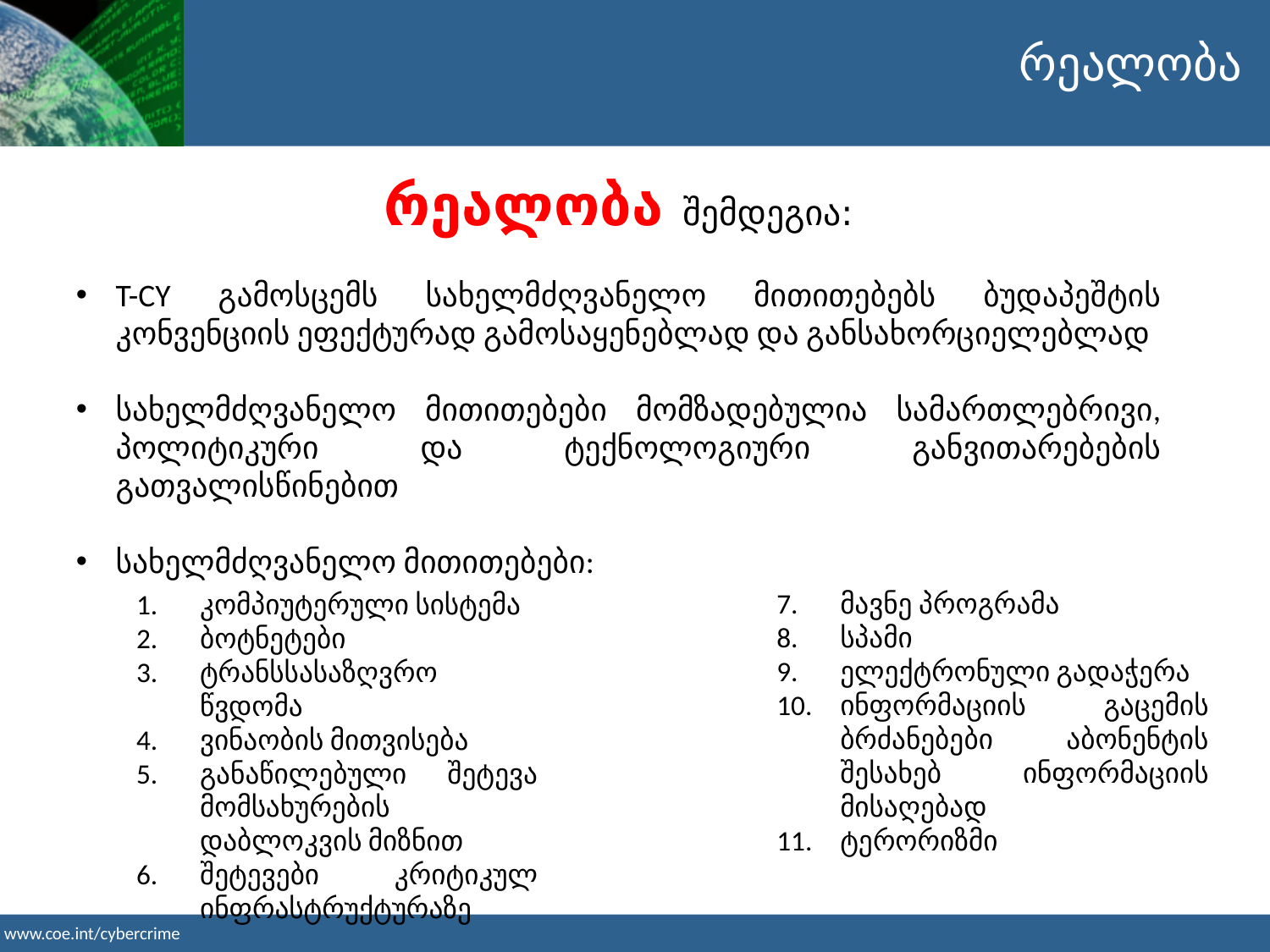

რეალობა
რეალობა შემდეგია:

T-CY გამოსცემს სახელმძღვანელო მითითებებს ბუდაპეშტის კონვენციის ეფექტურად გამოსაყენებლად და განსახორციელებლად

სახელმძღვანელო მითითებები მომზადებულია სამართლებრივი, პოლიტიკური და ტექნოლოგიური განვითარებების გათვალისწინებით

სახელმძღვანელო მითითებები:
მავნე პროგრამა
სპამი
ელექტრონული გადაჭერა
ინფორმაციის გაცემის ბრძანებები აბონენტის შესახებ ინფორმაციის მისაღებად
ტერორიზმი
კომპიუტერული სისტემა
ბოტნეტები
ტრანსსასაზღვრო წვდომა
ვინაობის მითვისება
განაწილებული შეტევა მომსახურების დაბლოკვის მიზნით
შეტევები კრიტიკულ ინფრასტრუქტურაზე